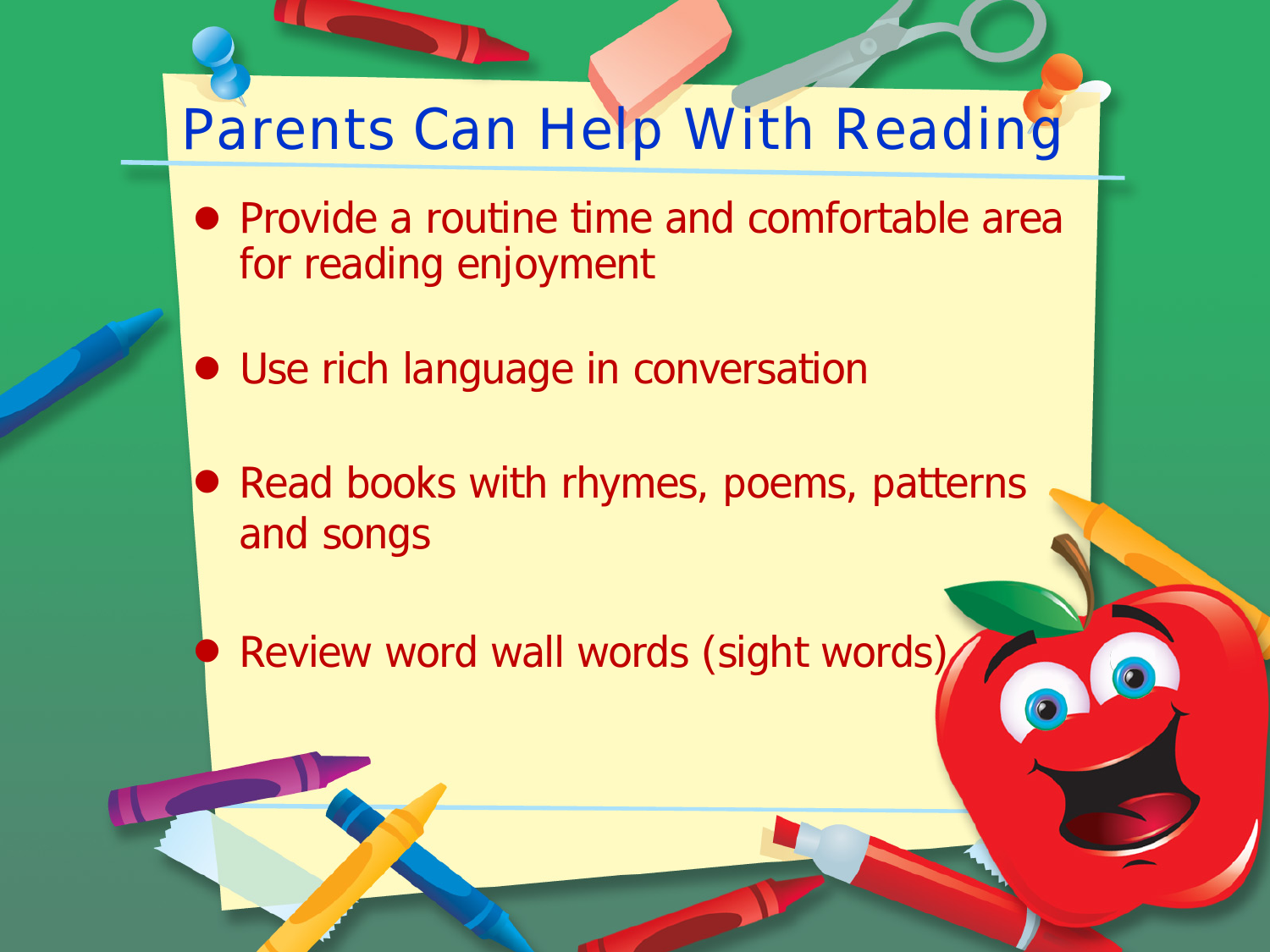

# Parents Can Help With Reading
Provide a routine time and comfortable area for reading enjoyment
Use rich language in conversation

Read books with rhymes, poems, patterns and songs

Review word wall words (sight words)